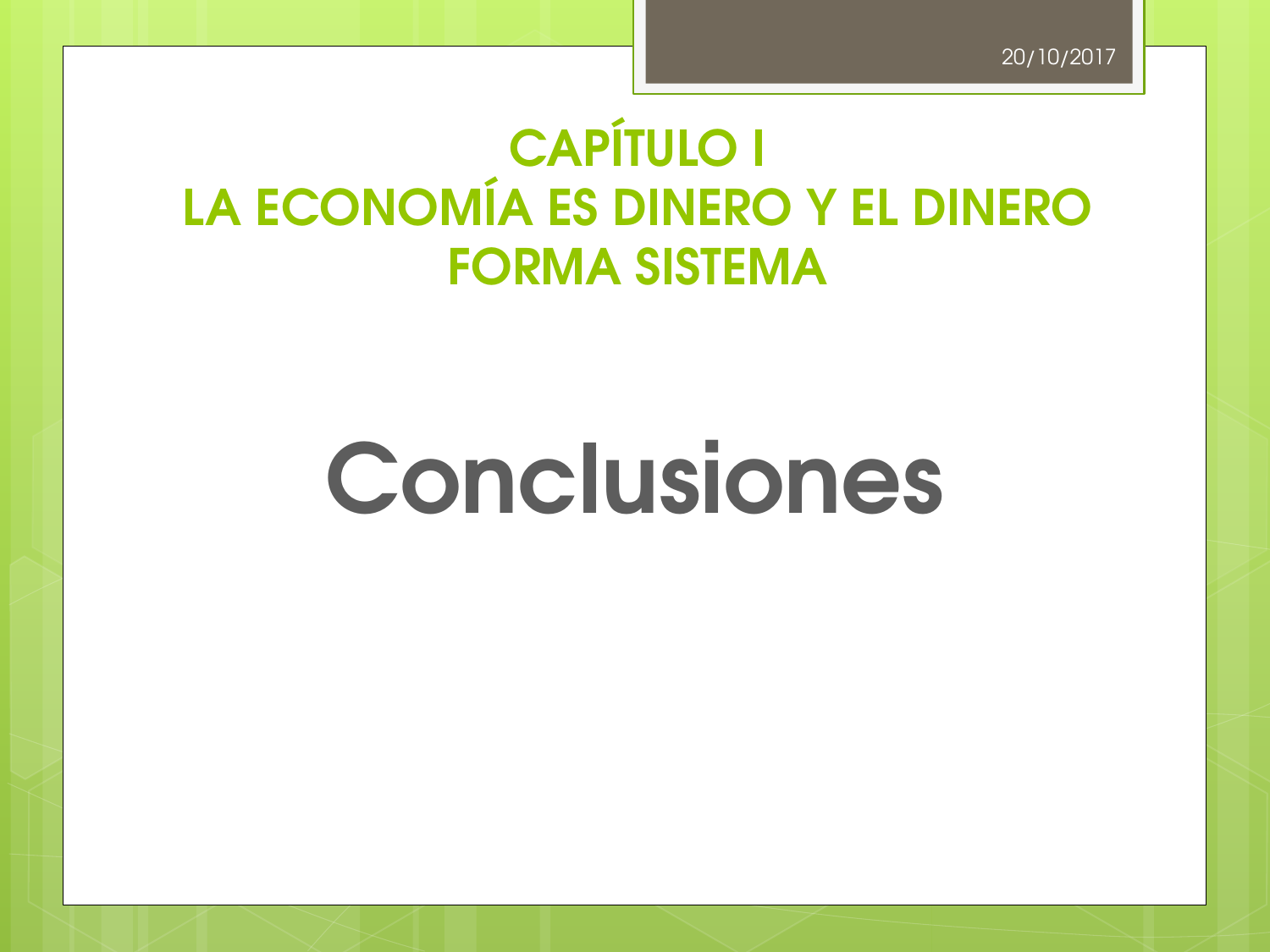

20/10/2017
# CAPÍTULO I LA ECONOMÍA ES DINERO Y EL DINERO FORMA SISTEMA
Conclusiones